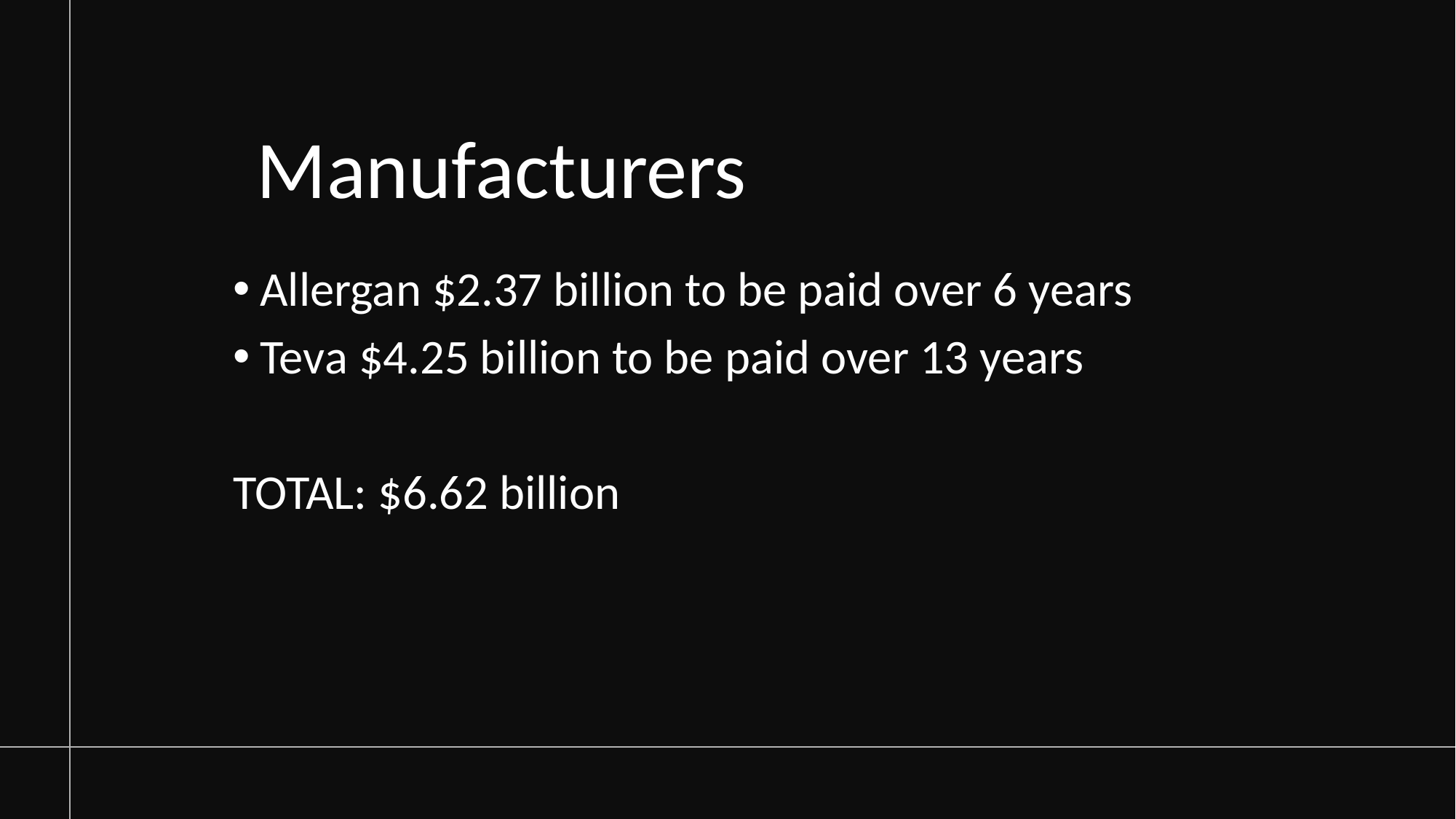

# Manufacturers
Allergan $2.37 billion to be paid over 6 years
Teva $4.25 billion to be paid over 13 years

TOTAL: $6.62 billion